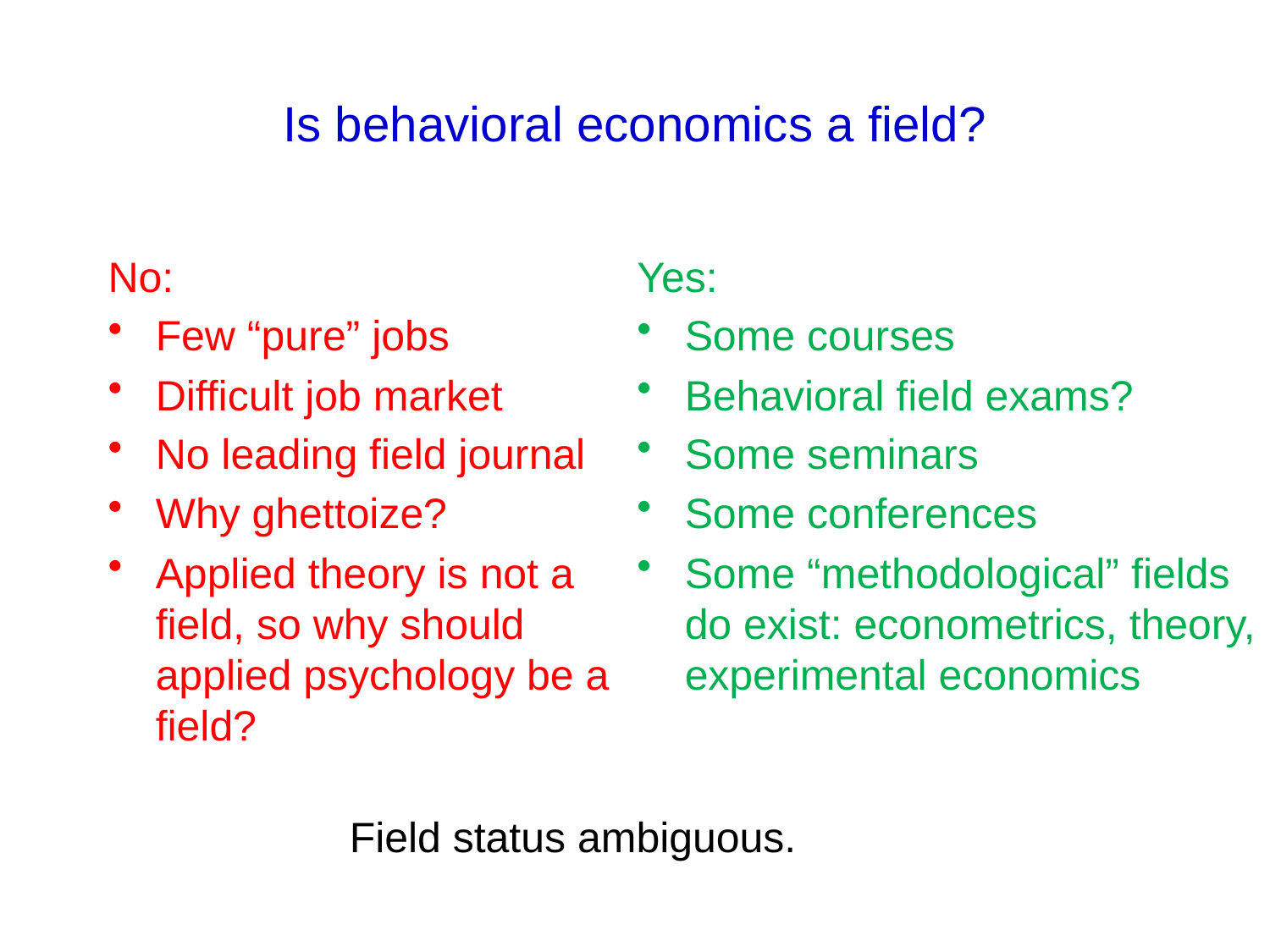

# Is behavioral economics a field?
No:
Few “pure” jobs
Difficult job market
No leading field journal
Why ghettoize?
Applied theory is not a field, so why should applied psychology be a field?
Yes:
Some courses
Behavioral field exams?
Some seminars
Some conferences
Some “methodological” fields do exist: econometrics, theory, experimental economics

Field status ambiguous.